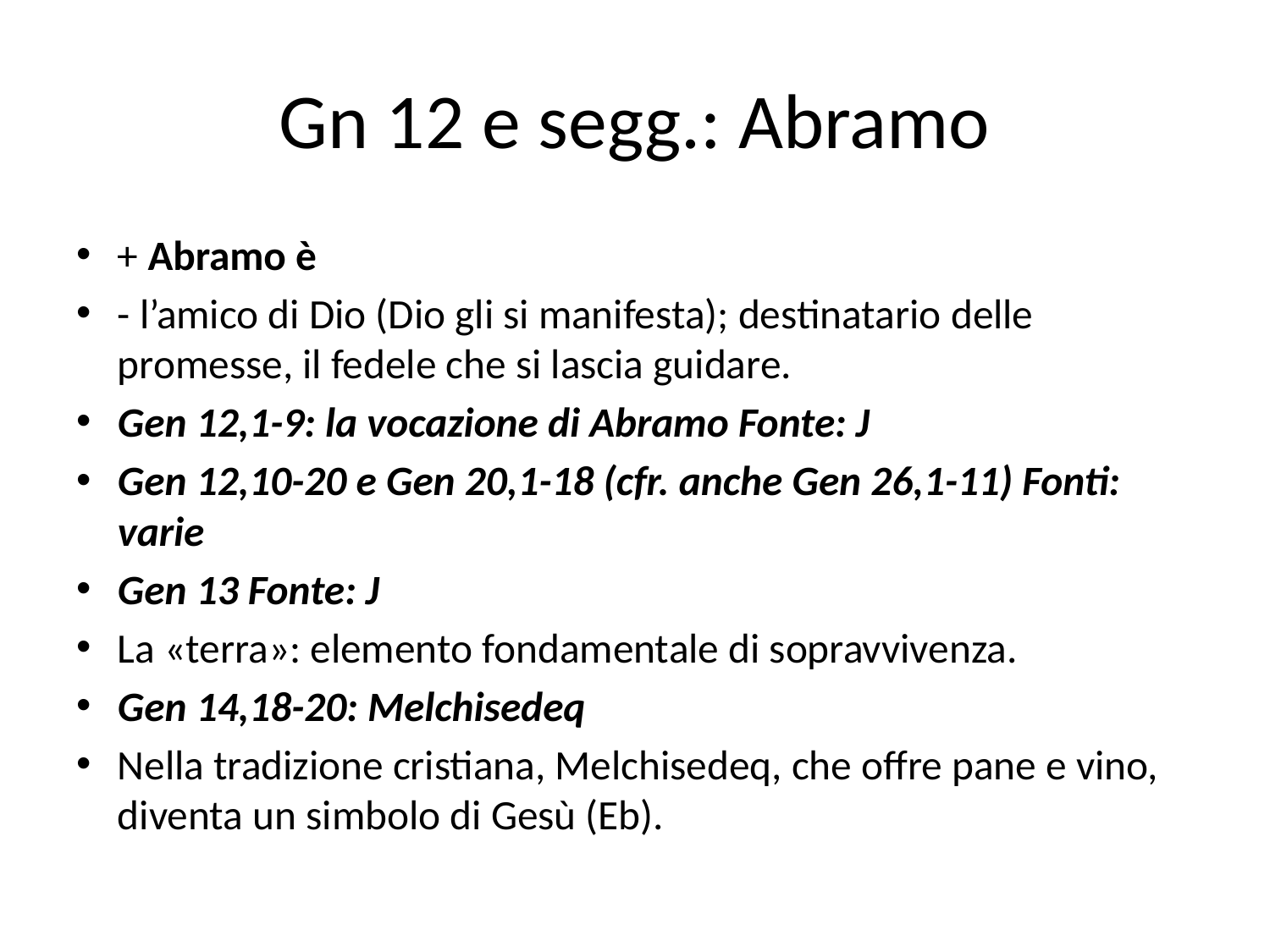

# Gn 12 e segg.: Abramo
+ Abramo è
- l’amico di Dio (Dio gli si manifesta); destinatario delle promesse, il fedele che si lascia guidare.
Gen 12,1-9: la vocazione di Abramo Fonte: J
Gen 12,10-20 e Gen 20,1-18 (cfr. anche Gen 26,1-11) Fonti: varie
Gen 13 Fonte: J
La «terra»: elemento fondamentale di sopravvivenza.
Gen 14,18-20: Melchisedeq
Nella tradizione cristiana, Melchisedeq, che offre pane e vino, diventa un simbolo di Gesù (Eb).